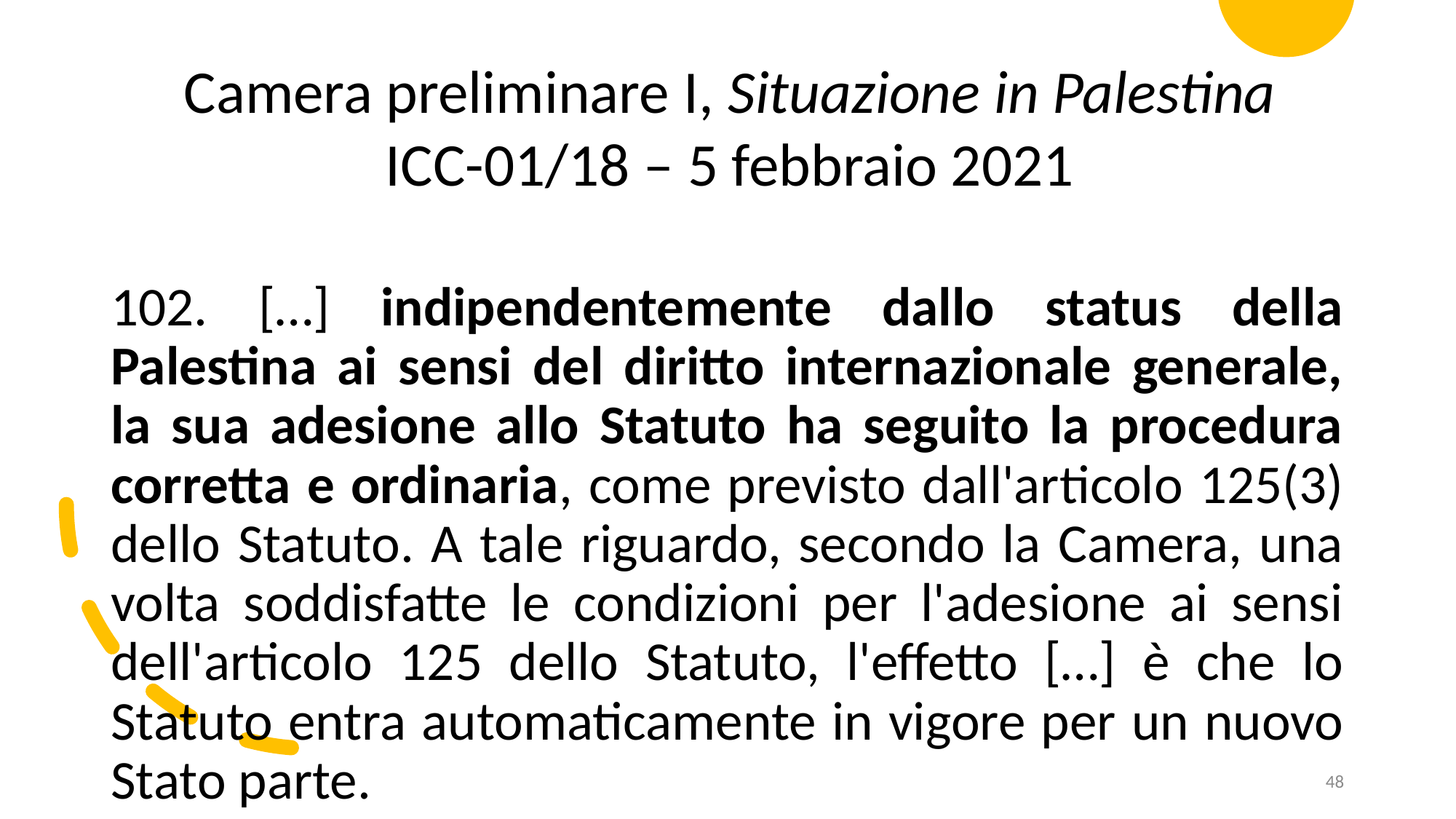

Camera preliminare I, Situazione in Palestina ICC-01/18 – 5 febbraio 2021

102. […] indipendentemente dallo status della Palestina ai sensi del diritto internazionale generale, la sua adesione allo Statuto ha seguito la procedura corretta e ordinaria, come previsto dall'articolo 125(3) dello Statuto. A tale riguardo, secondo la Camera, una volta soddisfatte le condizioni per l'adesione ai sensi dell'articolo 125 dello Statuto, l'effetto […] è che lo Statuto entra automaticamente in vigore per un nuovo Stato parte.

48